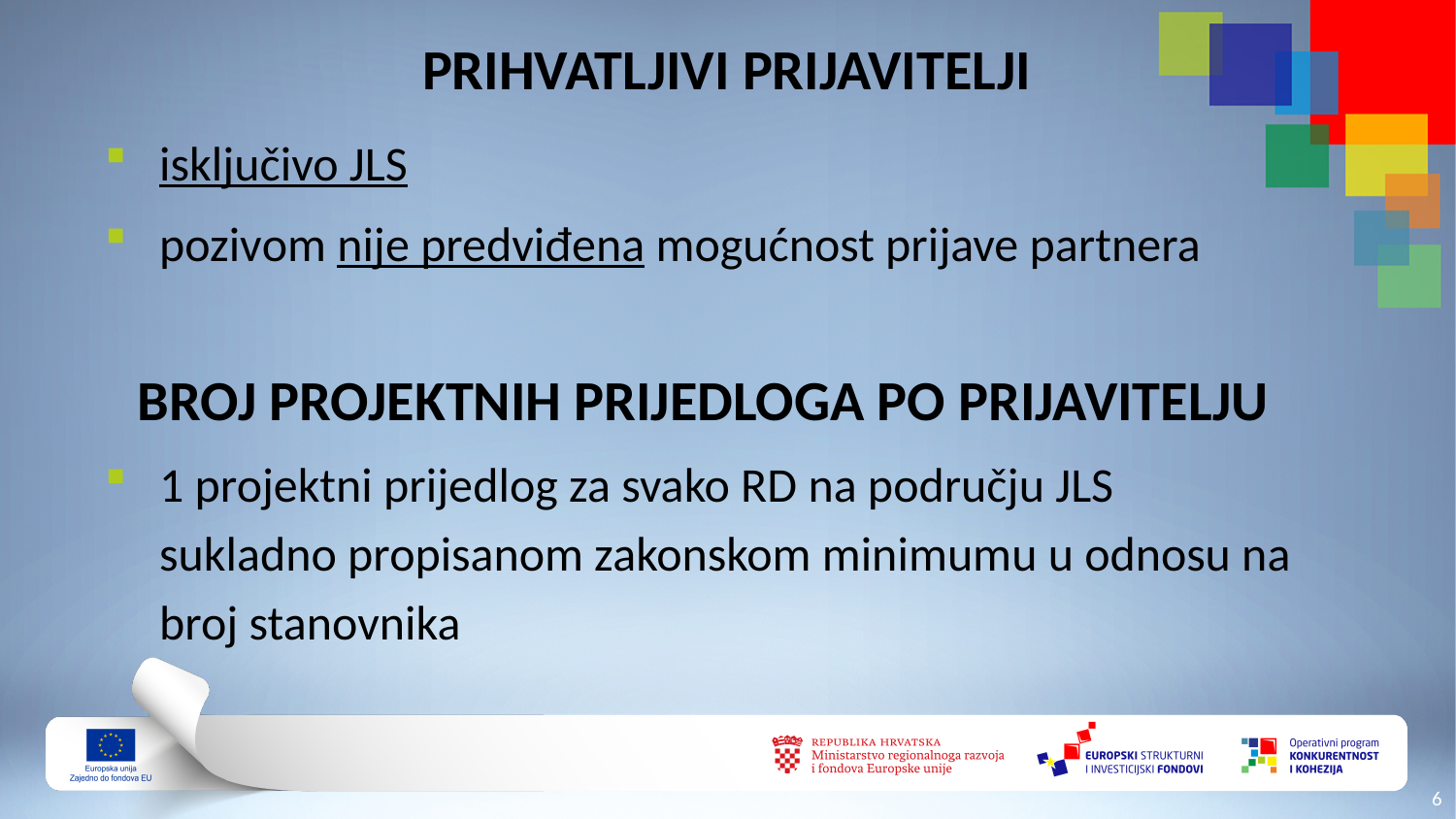

# PRIHVATLJIVI PRIJAVITELJI
isključivo JLS
pozivom nije predviđena mogućnost prijave partnera

BROJ PROJEKTNIH PRIJEDLOGA PO PRIJAVITELJU
1 projektni prijedlog za svako RD na području JLS sukladno propisanom zakonskom minimumu u odnosu na broj stanovnika

6